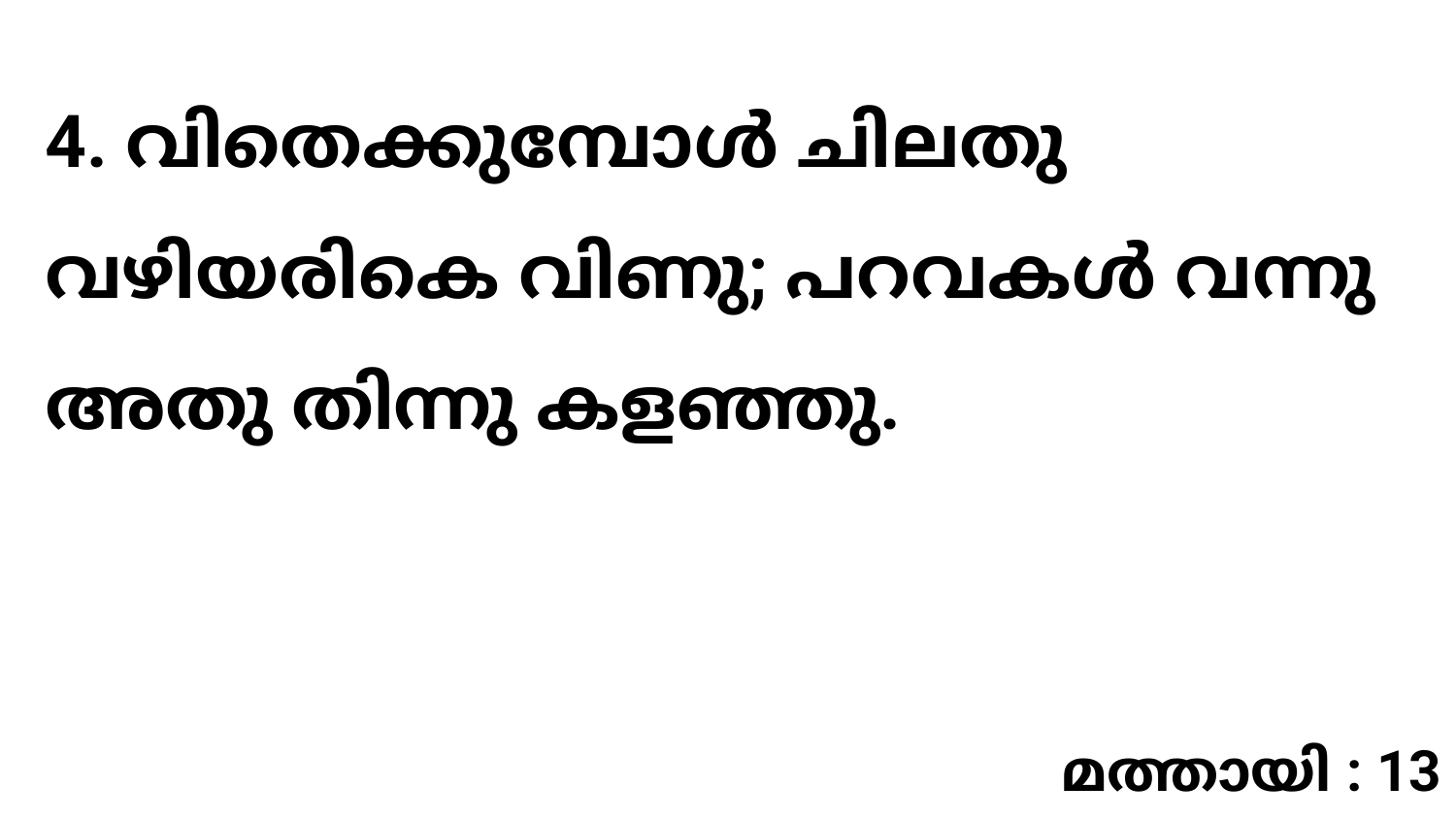

4. വിതെക്കുമ്പോൾ ചിലതു വഴിയരികെ വിണു; പറവകൾ വന്നു അതു തിന്നു കളഞ്ഞു.
മത്തായി : 13